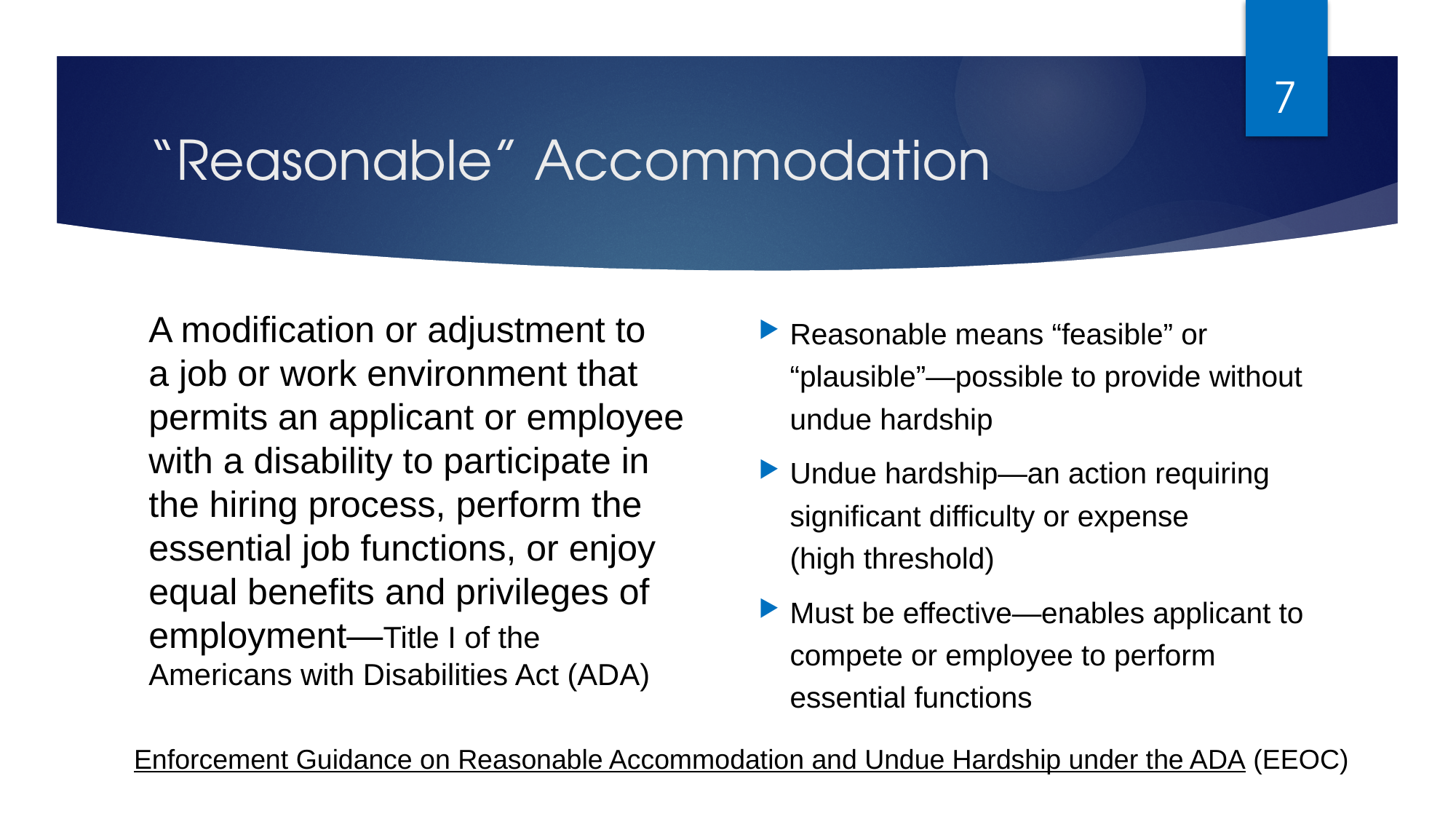

7
# “Reasonable” Accommodation
A modification or adjustment to
a job or work environment that permits an applicant or employee with a disability to participate in the hiring process, perform the essential job functions, or enjoy equal benefits and privileges of employment—Title I of the
Americans with Disabilities Act (ADA)
Reasonable means “feasible” or “plausible”—possible to provide without undue hardship
Undue hardship—an action requiring significant difficulty or expense
(high threshold)
Must be effective—enables applicant to compete or employee to perform essential functions

Enforcement Guidance on Reasonable Accommodation and Undue Hardship under the ADA (EEOC)